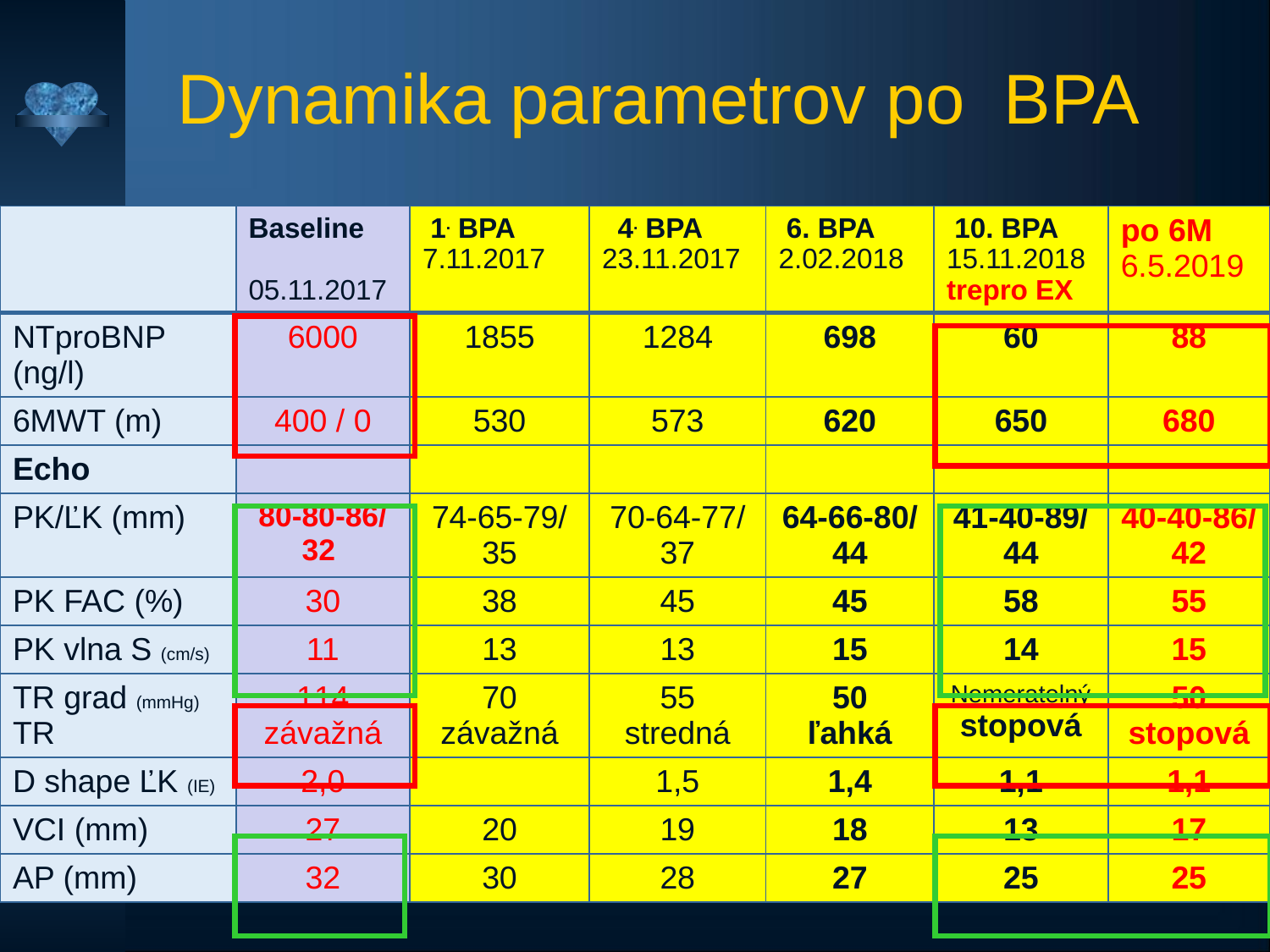

Dynamika parametrov po  BPA
|  | Baseline 05.11.2017 | 1. BPA 7.11.2017 | 4. BPA 23.11.2017 | 6. BPA 2.02.2018 | 10. BPA 15.11.2018 trepro EX | po 6M 6.5.2019 |
| --- | --- | --- | --- | --- | --- | --- |
| NTproBNP (ng/l) | 6000 | 1855 | 1284 | 698 | 60 | 88 |
| 6MWT (m) | 400 / 0 | 530 | 573 | 620 | 650 | 680 |
| Echo |  |  |  |  |  |  |
| PK/ĽK (mm) | 80-80-86/ 32 | 74-65-79/ 35 | 70-64-77/ 37 | 64-66-80/ 44 | 41-40-89/ 44 | 40-40-86/ 42 |
| PK FAC (%) | 30 | 38 | 45 | 45 | 58 | 55 |
| PK vlna S (cm/s) | 11 | 13 | 13 | 15 | 14 | 15 |
| TR grad (mmHg) TR | 114 závažná | 70 závažná | 55 stredná | 50 ľahká | Nemeratelný stopová | 50 stopová |
| D shape ĽK (IE) | 2,0 |  | 1,5 | 1,4 | 1,1 | 1,1 |
| VCI (mm) | 27 | 20 | 19 | 18 | 13 | 17 |
| AP (mm) | 32 | 30 | 28 | 27 | 25 | 25 |